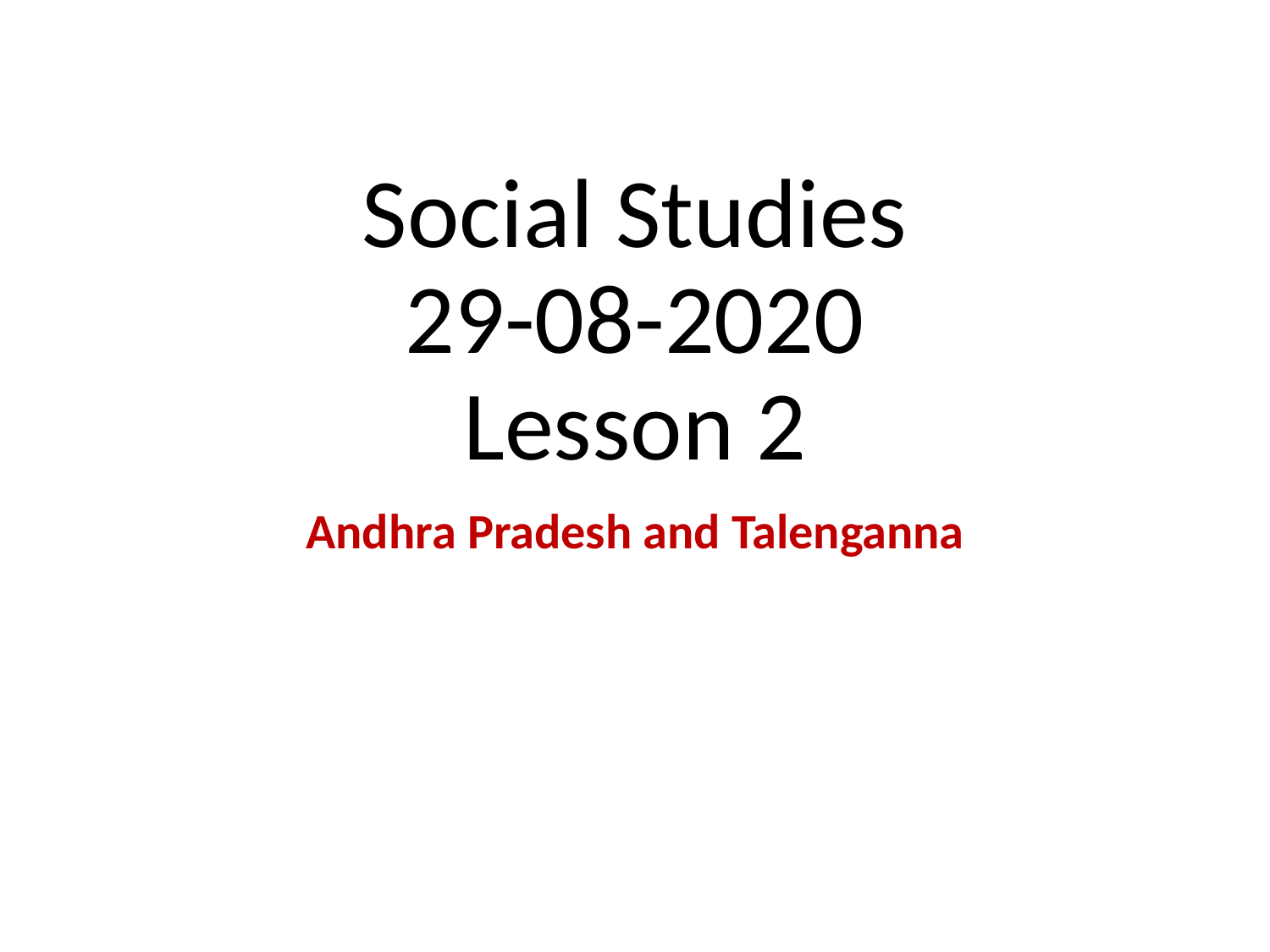

# Social Studies 29-08-2020 Lesson 2
Andhra Pradesh and Talenganna